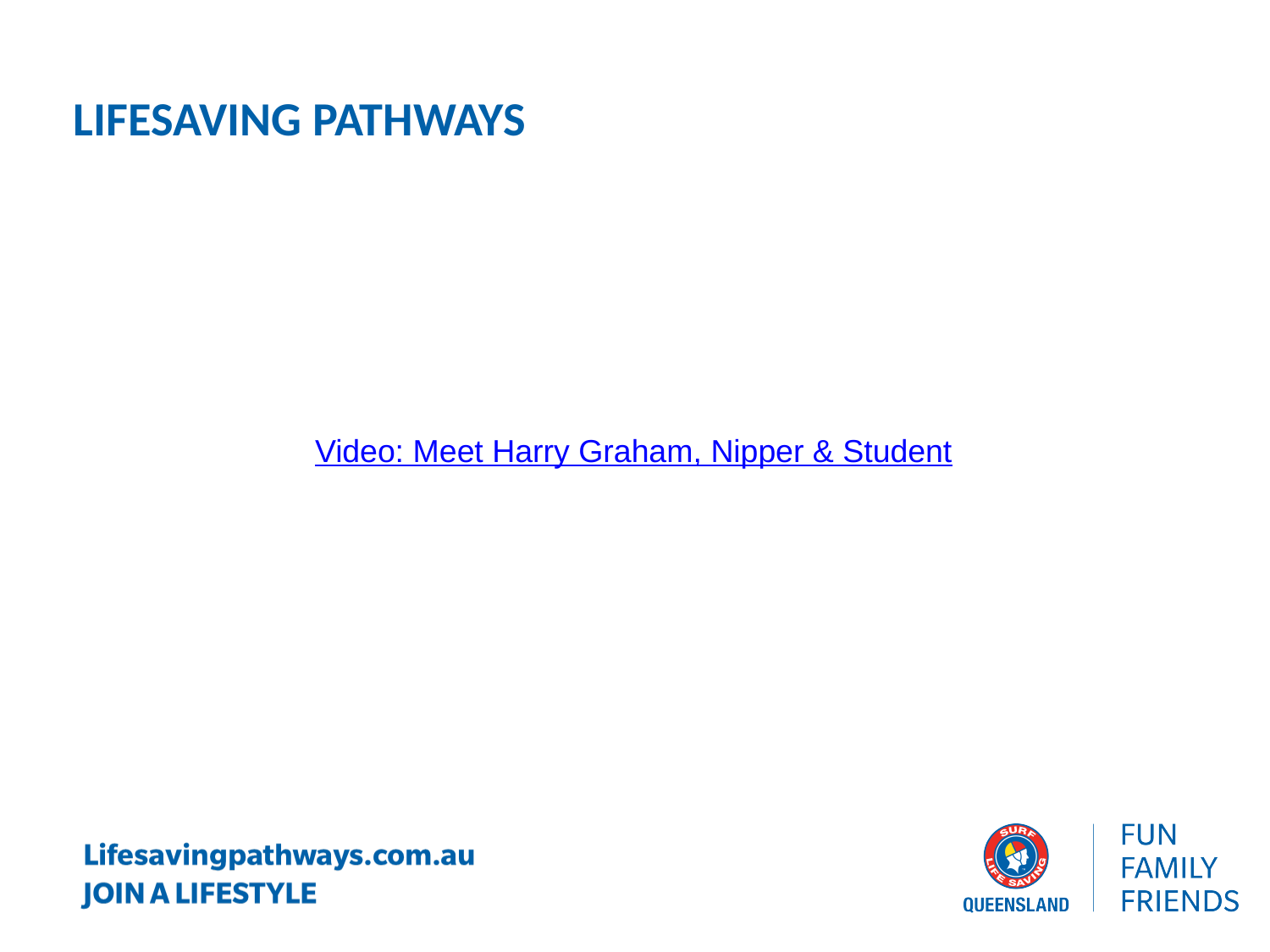

LIFESAVING PATHWAYS
Video: Meet Harry Graham, Nipper & Student